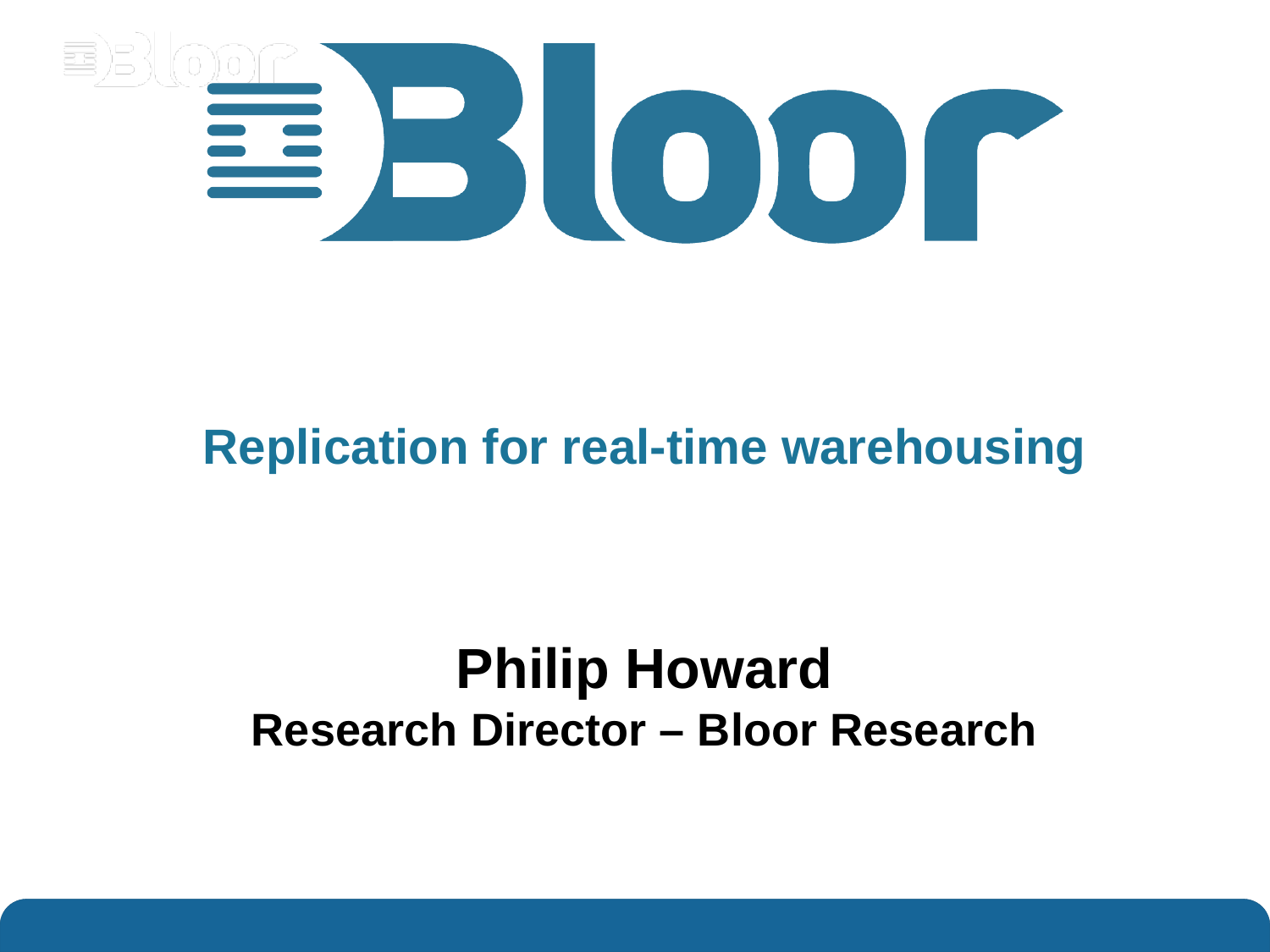

# Replication for real-time warehousing
Philip Howard
Research Director – Bloor Research